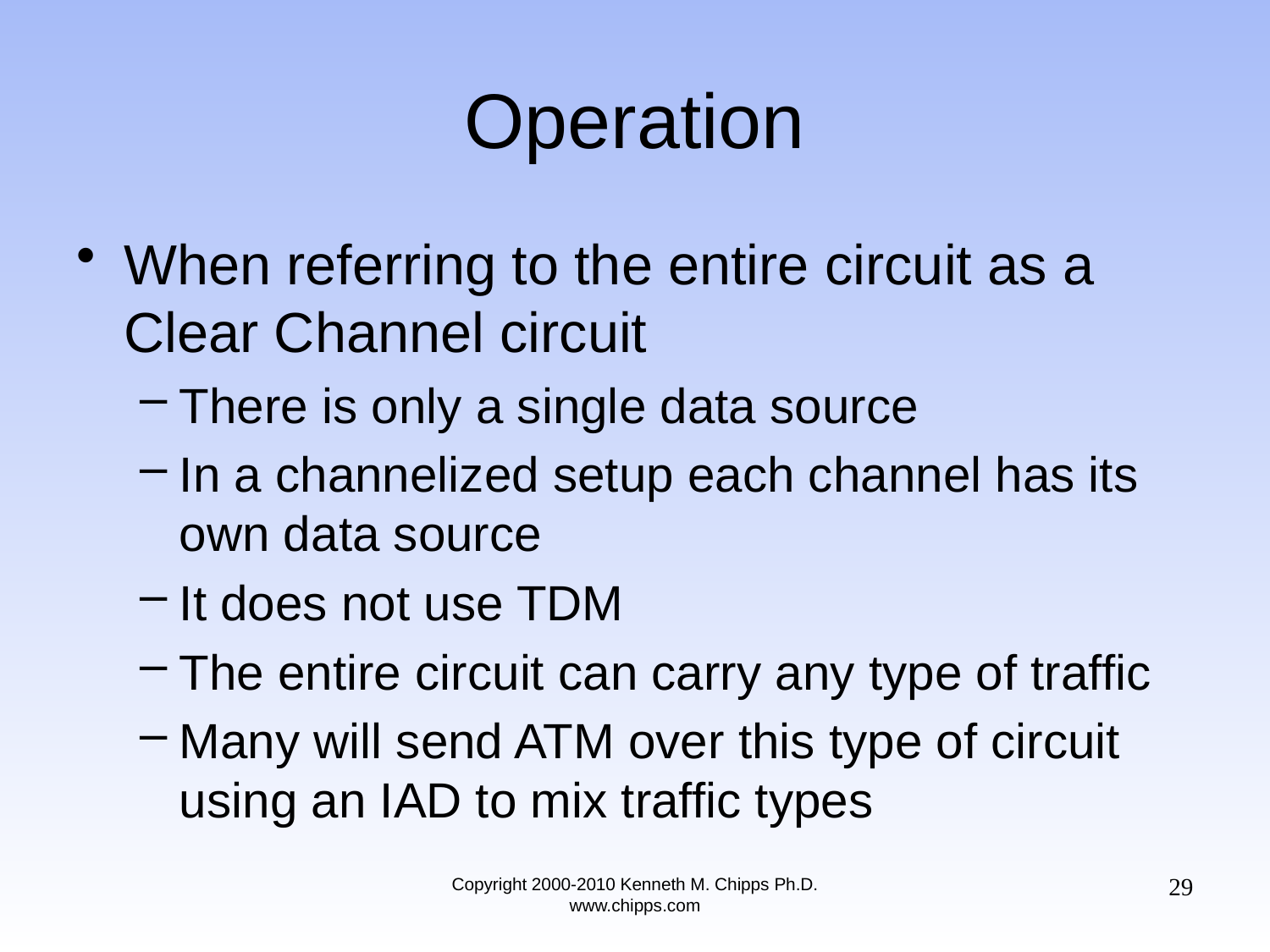

# Operation
When referring to the entire circuit as a Clear Channel circuit
There is only a single data source
In a channelized setup each channel has its own data source
It does not use TDM
The entire circuit can carry any type of traffic
Many will send ATM over this type of circuit using an IAD to mix traffic types
29
Copyright 2000-2010 Kenneth M. Chipps Ph.D. www.chipps.com